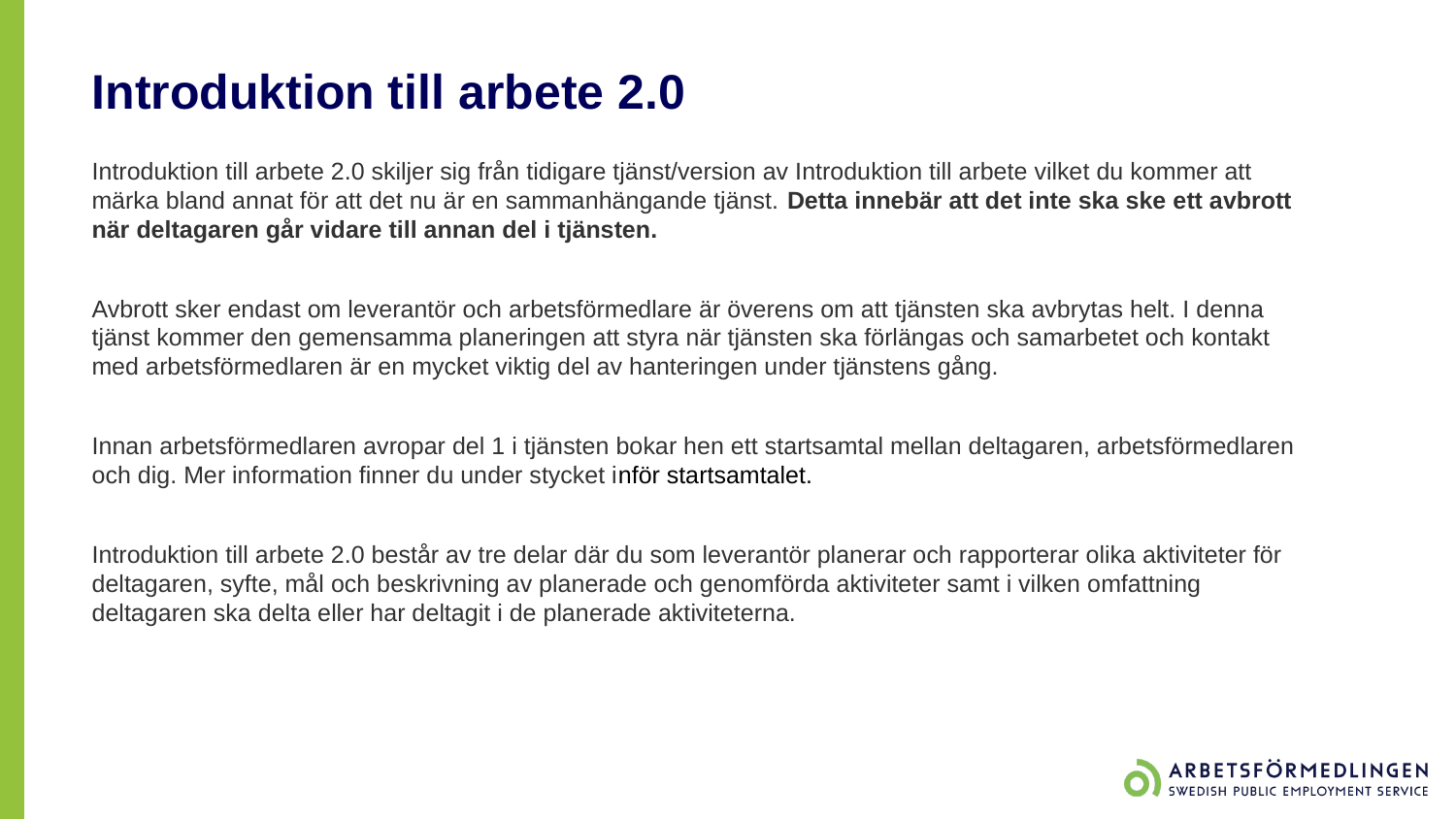

# Introduktion till arbete 2.0
Introduktion till arbete 2.0 skiljer sig från tidigare tjänst/version av Introduktion till arbete vilket du kommer att märka bland annat för att det nu är en sammanhängande tjänst. Detta innebär att det inte ska ske ett avbrott när deltagaren går vidare till annan del i tjänsten.

Avbrott sker endast om leverantör och arbetsförmedlare är överens om att tjänsten ska avbrytas helt. I denna tjänst kommer den gemensamma planeringen att styra när tjänsten ska förlängas och samarbetet och kontakt med arbetsförmedlaren är en mycket viktig del av hanteringen under tjänstens gång.

Innan arbetsförmedlaren avropar del 1 i tjänsten bokar hen ett startsamtal mellan deltagaren, arbetsförmedlaren och dig. Mer information finner du under stycket inför startsamtalet.

Introduktion till arbete 2.0 består av tre delar där du som leverantör planerar och rapporterar olika aktiviteter för deltagaren, syfte, mål och beskrivning av planerade och genomförda aktiviteter samt i vilken omfattning deltagaren ska delta eller har deltagit i de planerade aktiviteterna.